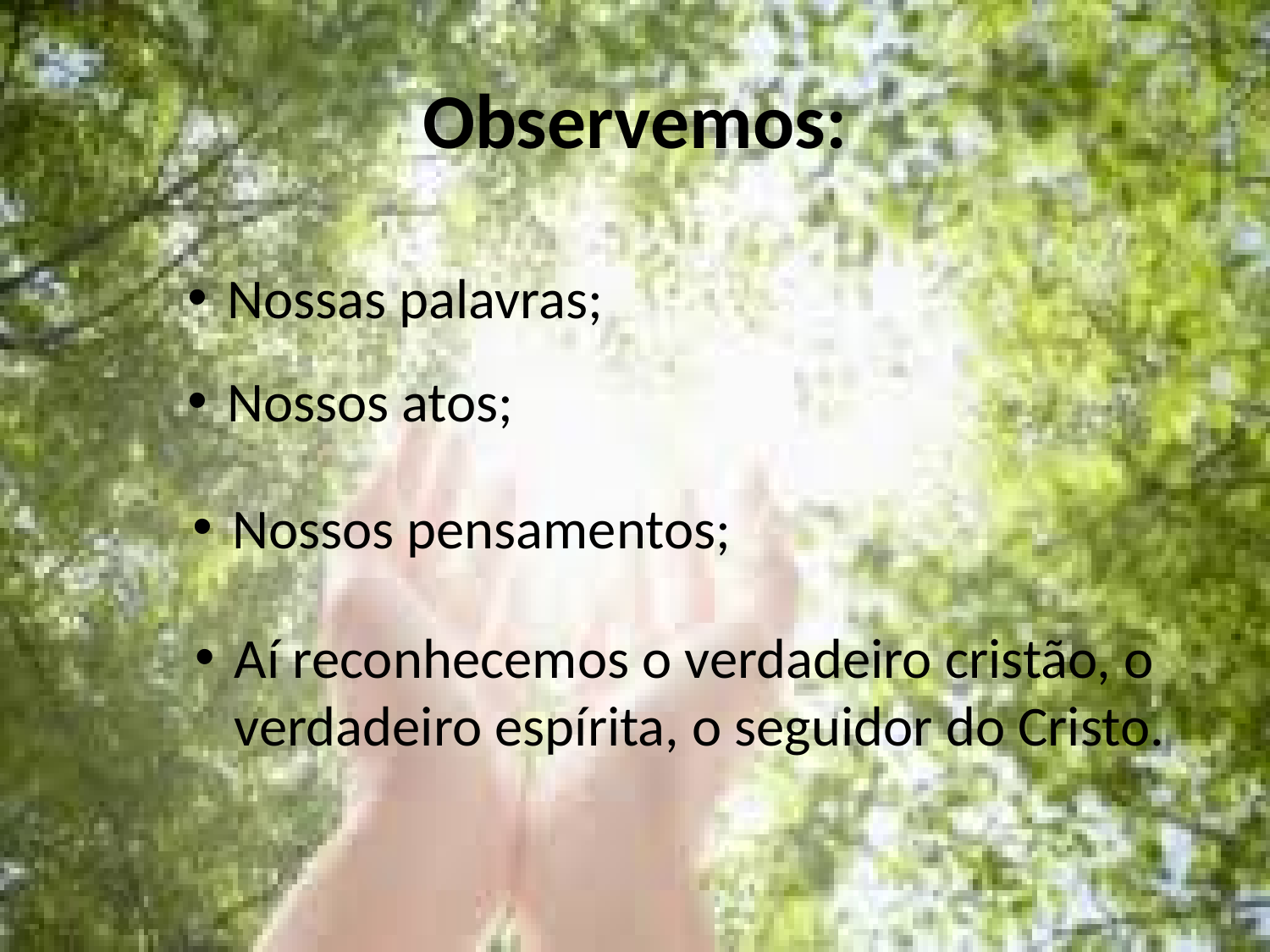

# Observemos:
Nossas palavras;
Nossos atos;
Nossos pensamentos;
Aí reconhecemos o verdadeiro cristão, o verdadeiro espírita, o seguidor do Cristo.